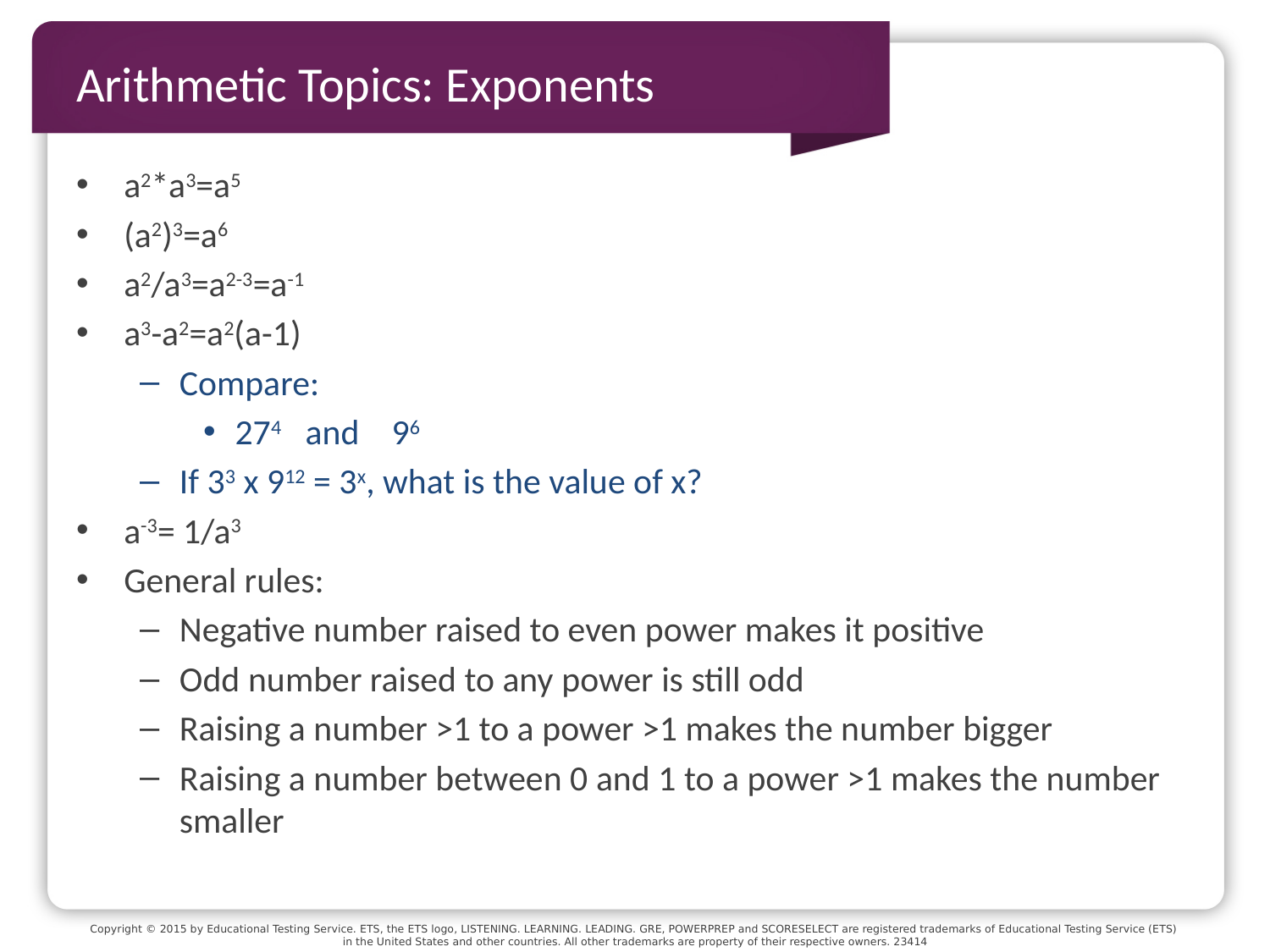

# Arithmetic Topics: Exponents
a2*a3=a5
(a2)3=a6
a2/a3=a2-3=a-1
a3-a2=a2(a-1)
Compare:
274   and    96
If 33 x 912 = 3x, what is the value of x?
a-3= 1/a3
General rules:
Negative number raised to even power makes it positive
Odd number raised to any power is still odd
Raising a number >1 to a power >1 makes the number bigger
Raising a number between 0 and 1 to a power >1 makes the number smaller